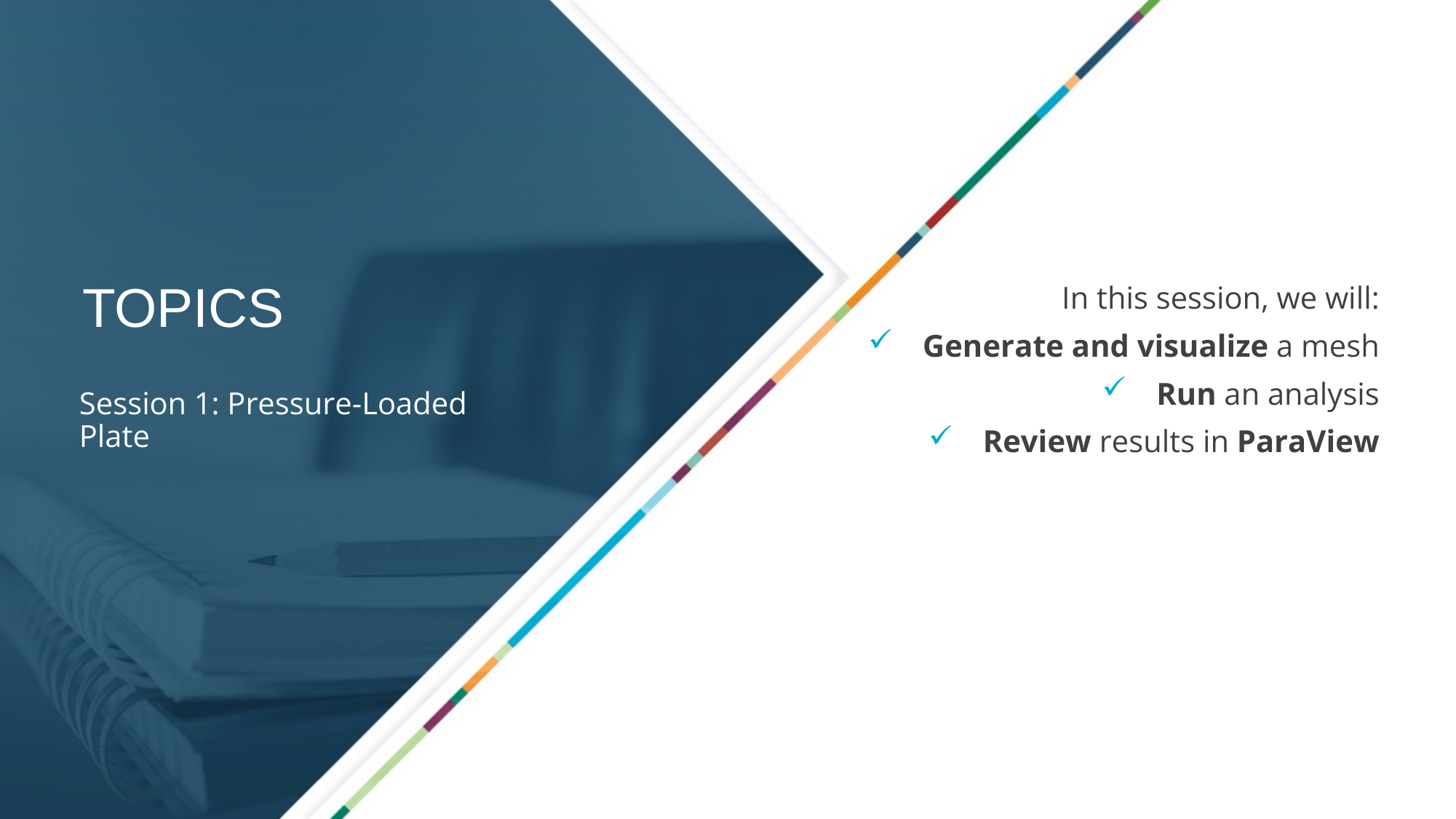

In this session, we will:
Generate and visualize a mesh
Run an analysis
Review results in ParaView

Session 1: Pressure-Loaded Plate